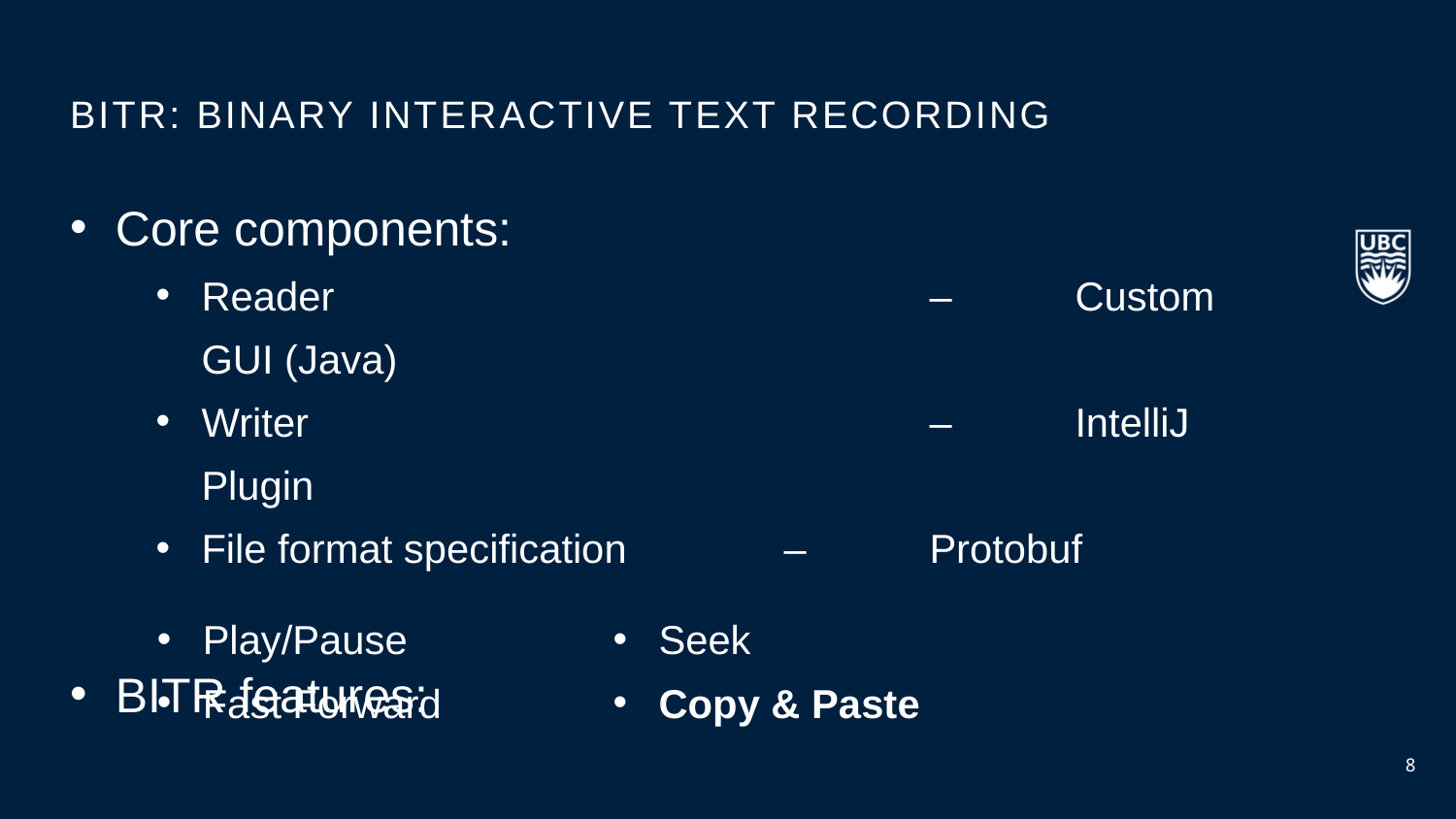

BITR: Binary Interactive Text Recording
Core components:
Reader 					– 	Custom GUI (Java)
Writer 					–	IntelliJ Plugin
File format specification 	– 	Protobuf

BITR features:

Play/Pause
Fast Forward

Seek
Copy & Paste